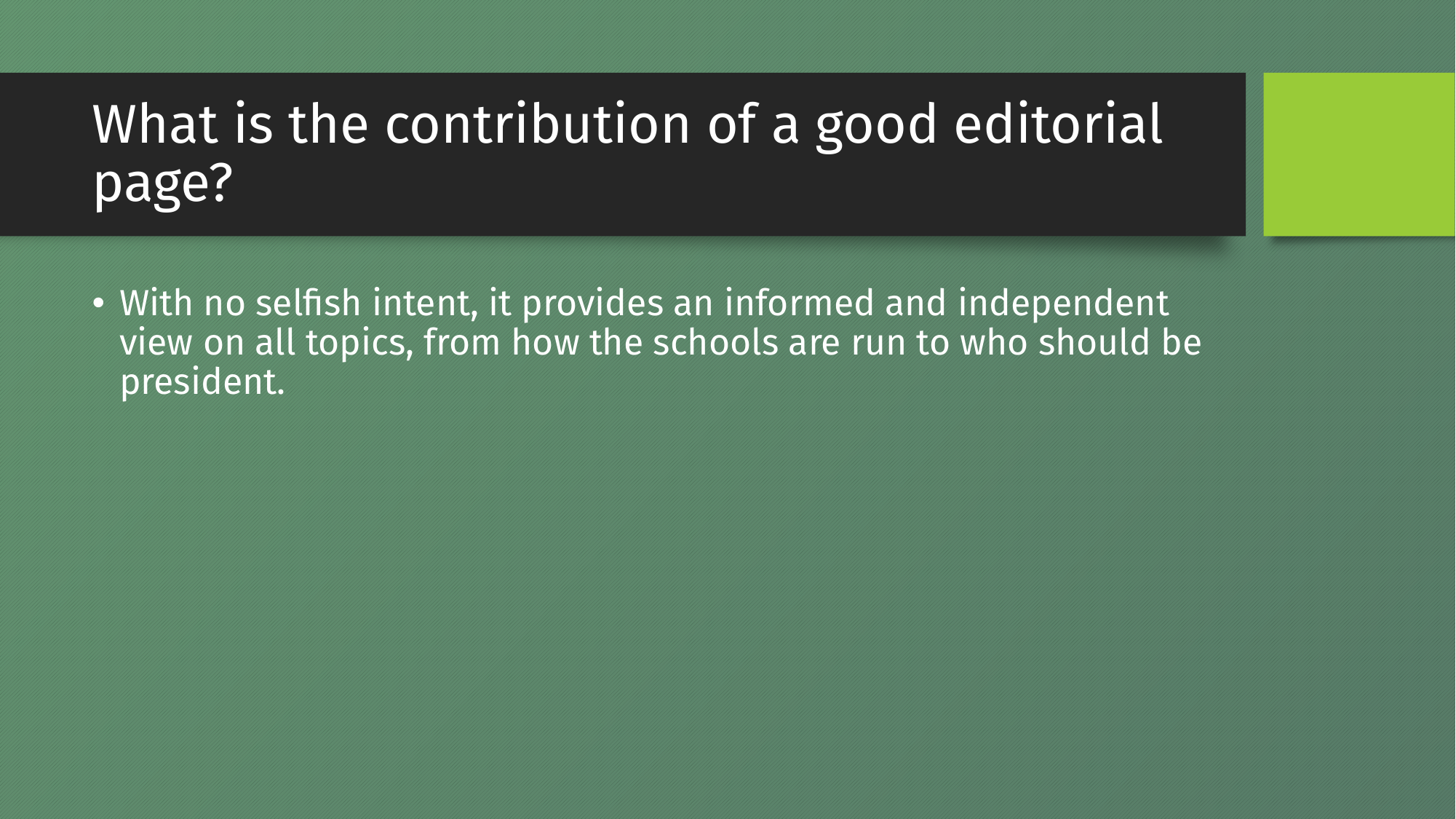

# What is the contribution of a good editorial page?
With no selfish intent, it provides an informed and independent view on all topics, from how the schools are run to who should be president.